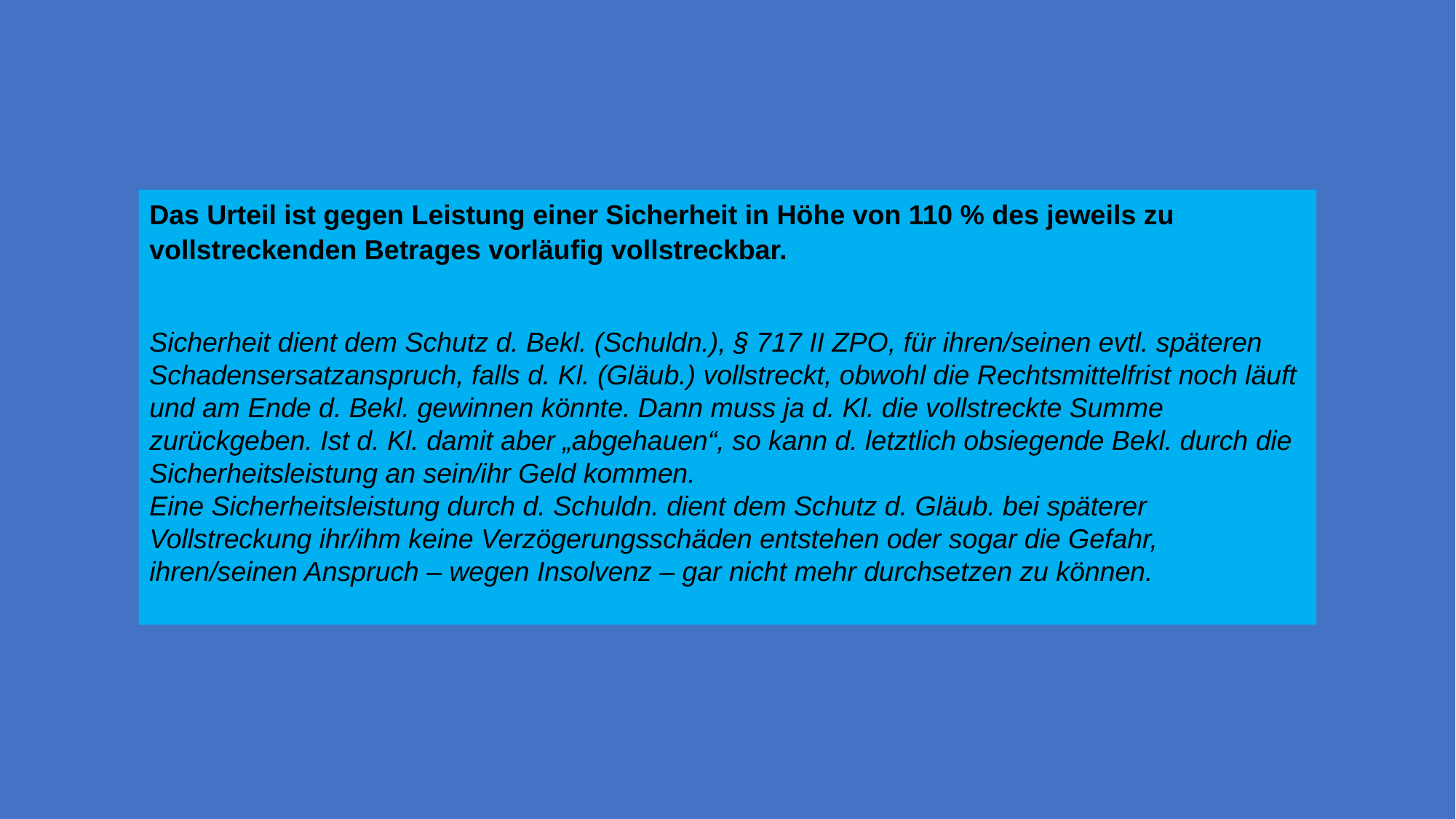

Das Urteil ist gegen Leistung einer Sicherheit in Höhe von 110 % des jeweils zu vollstreckenden Betrages vorläufig vollstreckbar.

Sicherheit dient dem Schutz d. Bekl. (Schuldn.), § 717 II ZPO, für ihren/seinen evtl. späteren Schadensersatzanspruch, falls d. Kl. (Gläub.) vollstreckt, obwohl die Rechtsmittelfrist noch läuft und am Ende d. Bekl. gewinnen könnte. Dann muss ja d. Kl. die vollstreckte Summe zurückgeben. Ist d. Kl. damit aber „abgehauen“, so kann d. letztlich obsiegende Bekl. durch die Sicherheitsleistung an sein/ihr Geld kommen.
Eine Sicherheitsleistung durch d. Schuldn. dient dem Schutz d. Gläub. bei späterer Vollstreckung ihr/ihm keine Verzögerungsschäden entstehen oder sogar die Gefahr, ihren/seinen Anspruch – wegen Insolvenz – gar nicht mehr durchsetzen zu können.